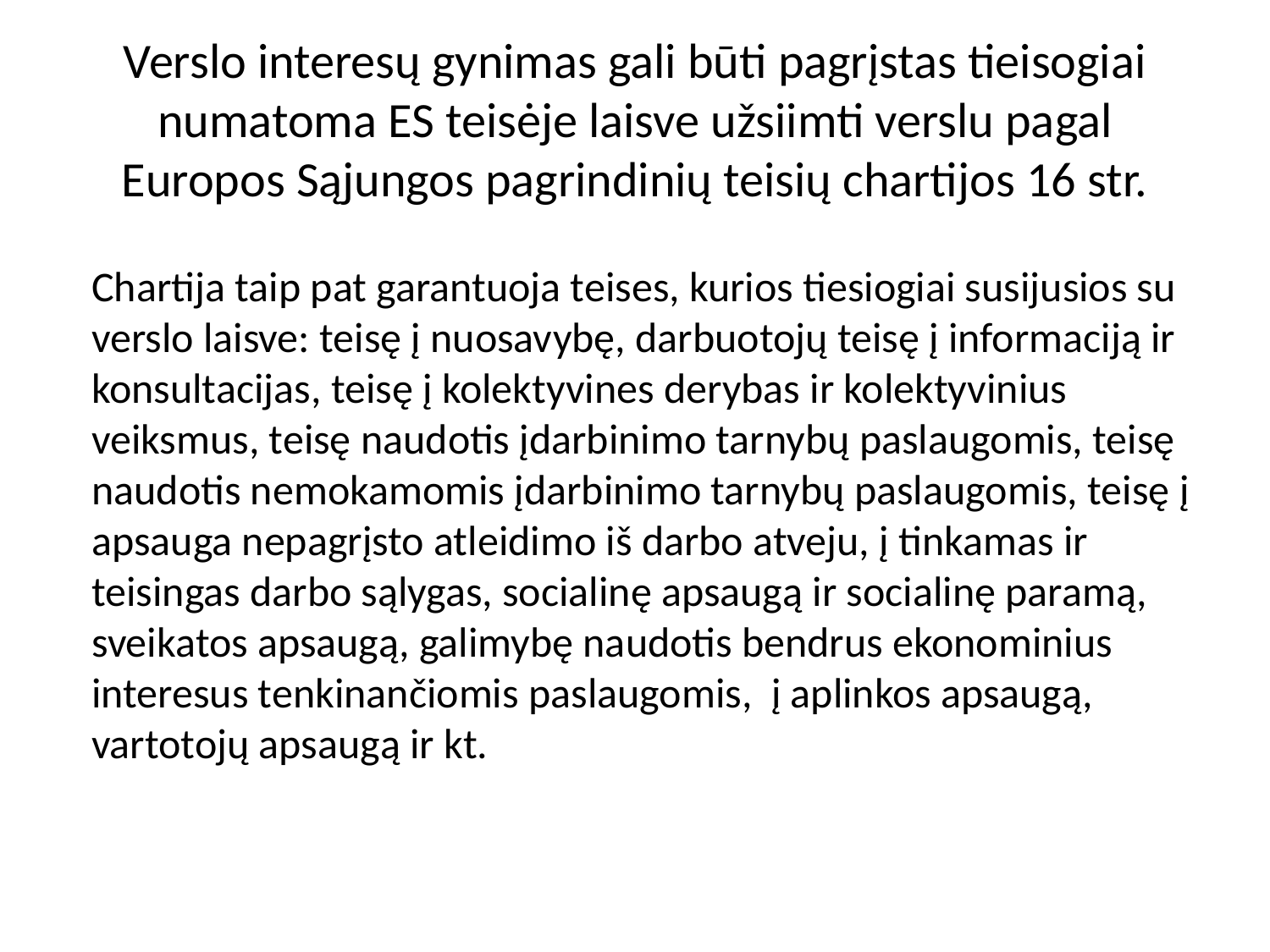

# Verslo interesų gynimas gali būti pagrįstas tieisogiai numatoma ES teisėje laisve užsiimti verslu pagal Europos Sąjungos pagrindinių teisių chartijos 16 str.
Chartija taip pat garantuoja teises, kurios tiesiogiai susijusios su verslo laisve: teisę į nuosavybę, darbuotojų teisę į informaciją ir konsultacijas, teisę į kolektyvines derybas ir kolektyvinius veiksmus, teisę naudotis įdarbinimo tarnybų paslaugomis, teisę naudotis nemokamomis įdarbinimo tarnybų paslaugomis, teisę į apsauga nepagrįsto atleidimo iš darbo atveju, į tinkamas ir teisingas darbo sąlygas, socialinę apsaugą ir socialinę paramą, sveikatos apsaugą, galimybę naudotis bendrus ekonominius interesus tenkinančiomis paslaugomis,  į aplinkos apsaugą, vartotojų apsaugą ir kt.